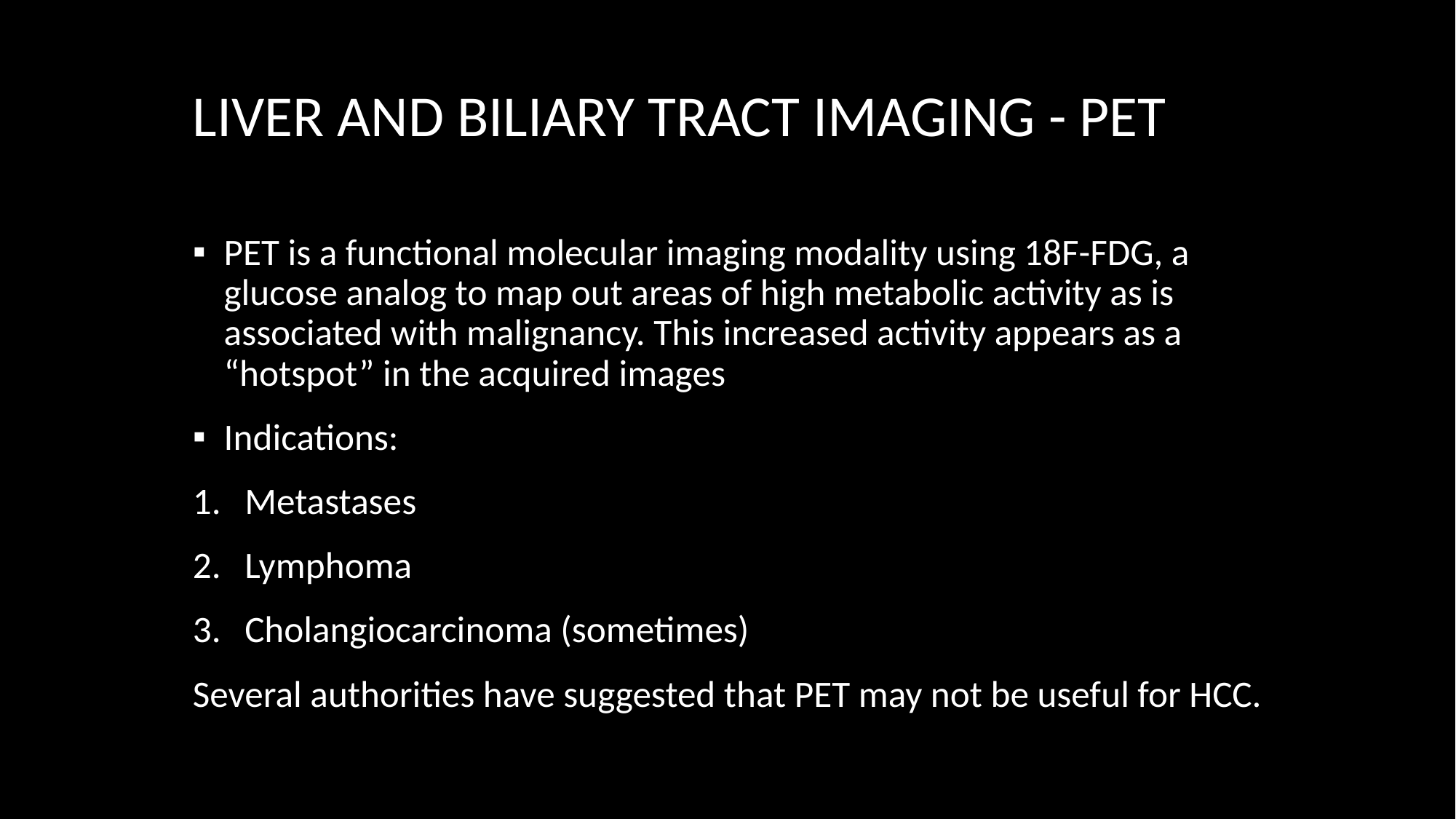

# LIVER AND BILIARY TRACT IMAGING - PET
PET is a functional molecular imaging modality using 18F-FDG, a glucose analog to map out areas of high metabolic activity as is associated with malignancy. This increased activity appears as a “hotspot” in the acquired images
Indications:
Metastases
Lymphoma
Cholangiocarcinoma (sometimes)
Several authorities have suggested that PET may not be useful for HCC.